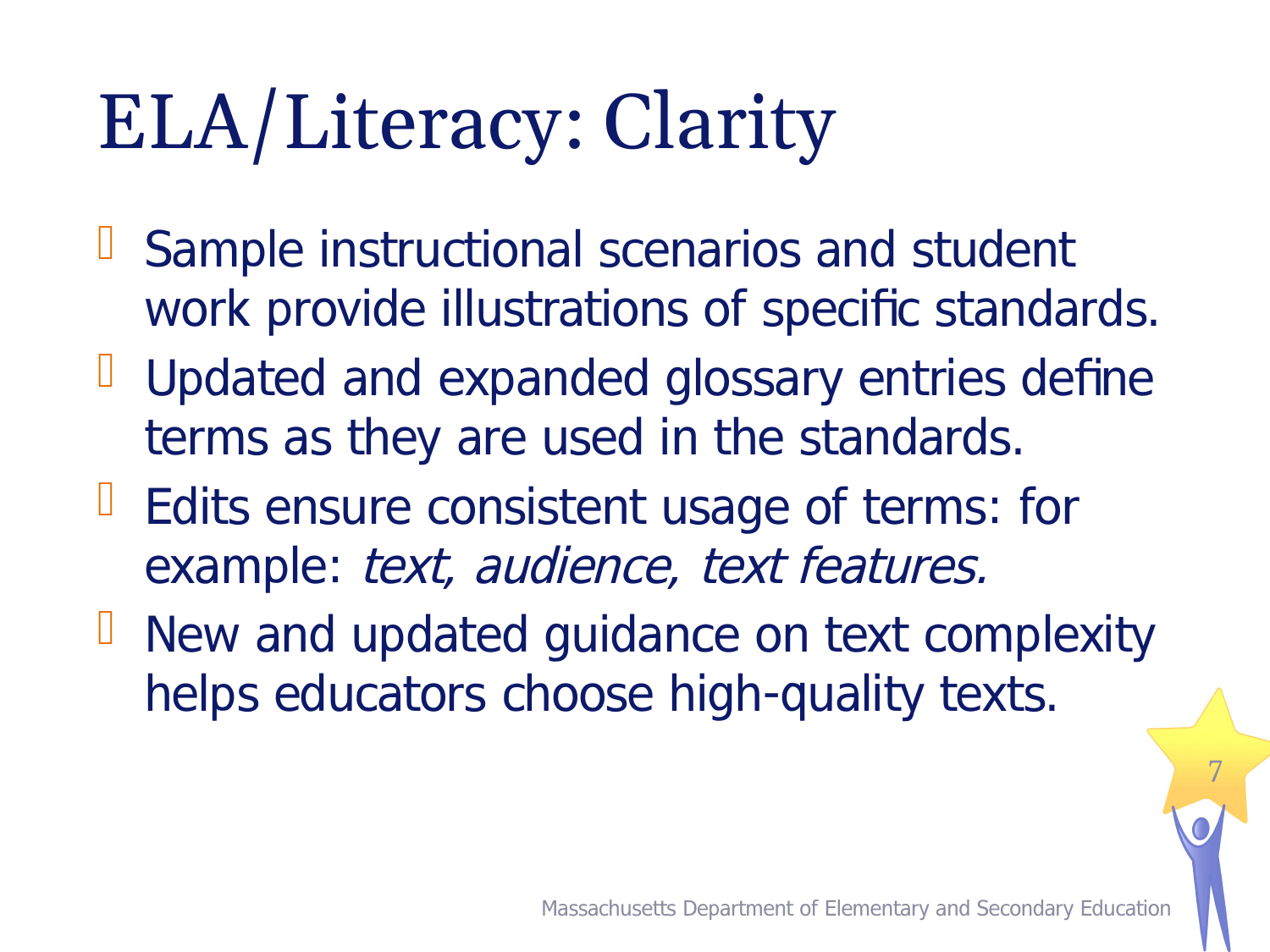

# ELA/Literacy: Clarity
Sample instructional scenarios and student work provide illustrations of specific standards.
Updated and expanded glossary entries define terms as they are used in the standards.
Edits ensure consistent usage of terms: for example: text, audience, text features.
New and updated guidance on text complexity helps educators choose high-quality texts.

7
Massachusetts Department of Elementary and Secondary Education